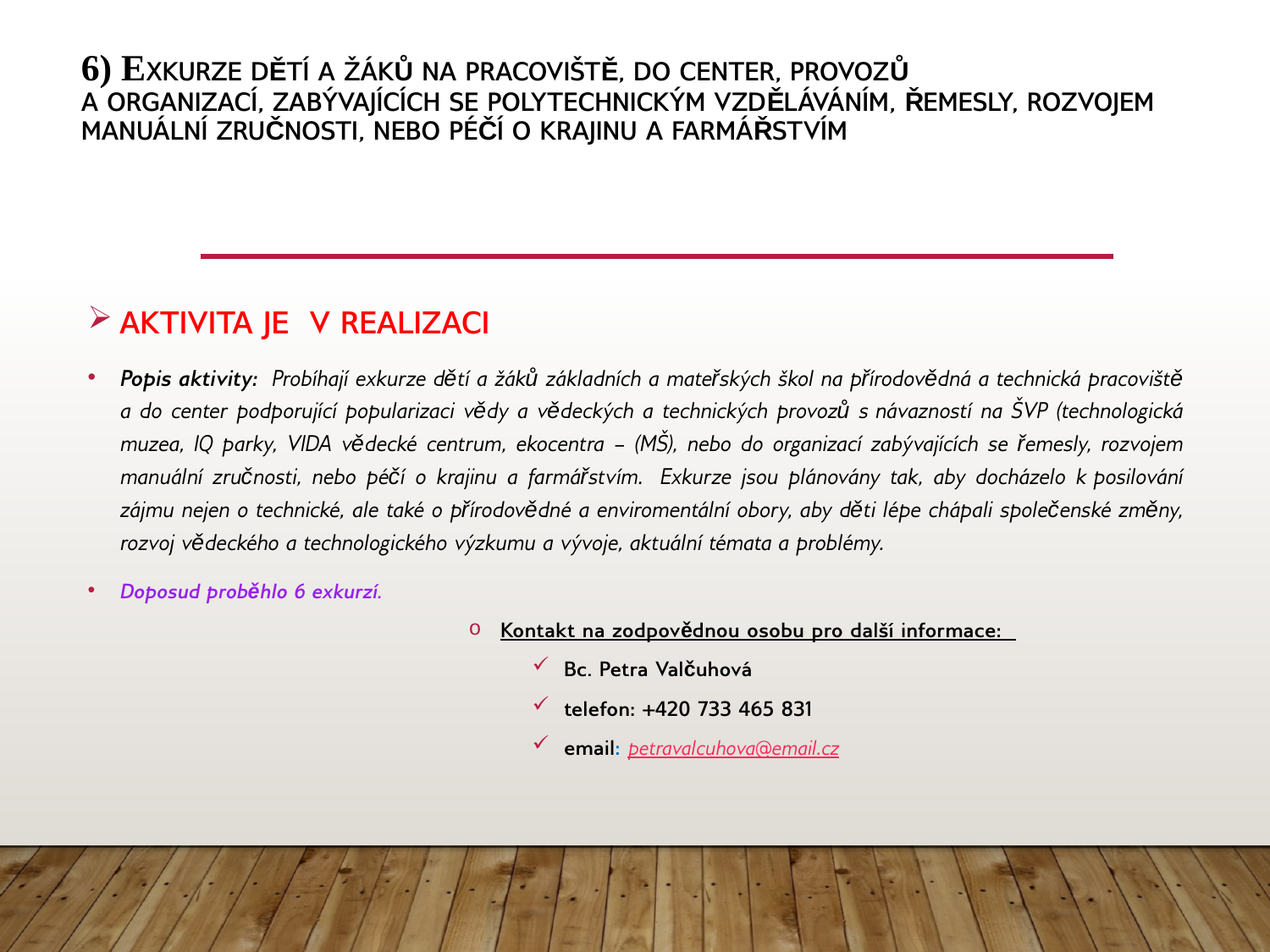

# 6) Exkurze DĚTÍ A žáků na pracoviště, do center, provozů a organizací, zabývajících se polytechnickým vzděláváním, řemesly, rozvojem manuální zručnosti, nebo péčí o krajinu a farmářstvím

AKTIVITA JE  V REALIZACI
Popis aktivity:  Probíhají exkurze dětí a žáků základních a mateřských škol na přírodovědná a technická pracoviště a do center podporující popularizaci vědy a vědeckých a technických provozů s návazností na ŠVP (technologická muzea, IQ parky, VIDA vědecké centrum, ekocentra – (MŠ), nebo do organizací zabývajících se řemesly, rozvojem manuální zručnosti, nebo péčí o krajinu a farmářstvím.  Exkurze jsou plánovány tak, aby docházelo k posilování zájmu nejen o technické, ale také o přírodovědné a enviromentální obory, aby děti lépe chápali společenské změny, rozvoj vědeckého a technologického výzkumu a vývoje, aktuální témata a problémy.
Doposud proběhlo 6 exkurzí.
Kontakt na zodpovědnou osobu pro další informace:
Bc. Petra Valčuhová
telefon: +420 733 465 831
email: petravalcuhova@email.cz